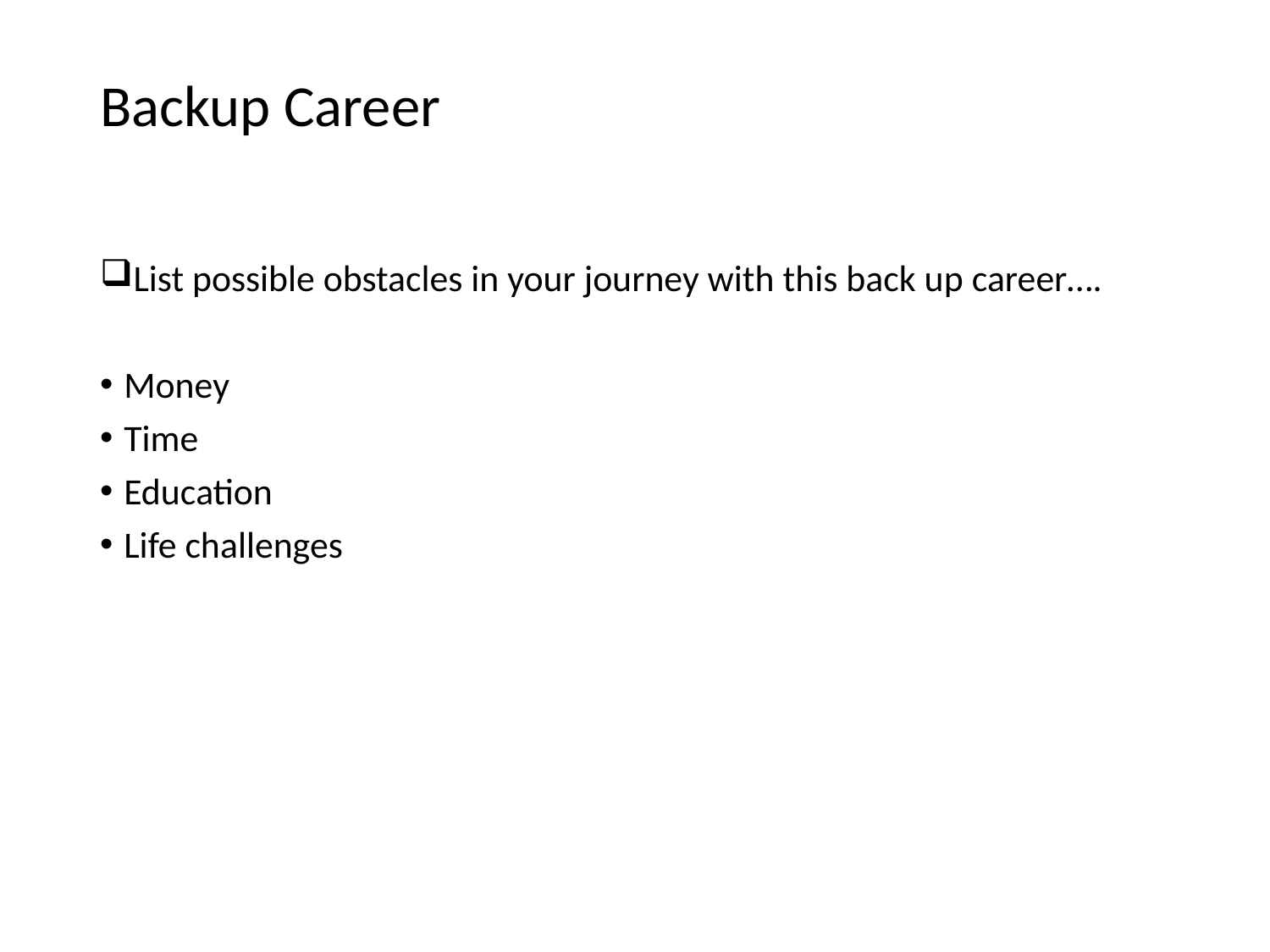

# Backup Career
List possible obstacles in your journey with this back up career….

Money
Time
Education
Life challenges